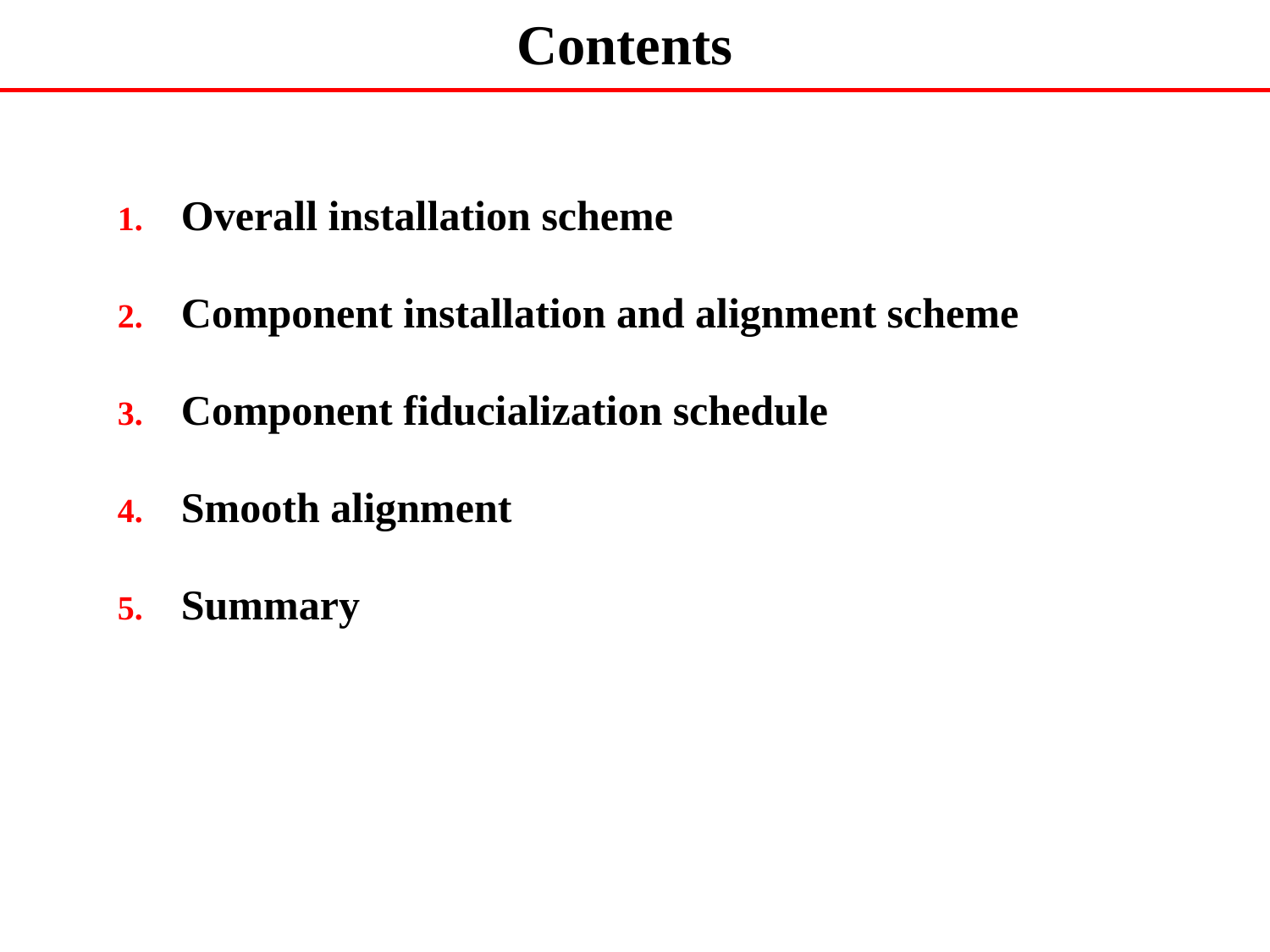

# Contents
Overall installation scheme
Component installation and alignment scheme
Component fiducialization schedule
Smooth alignment
Summary